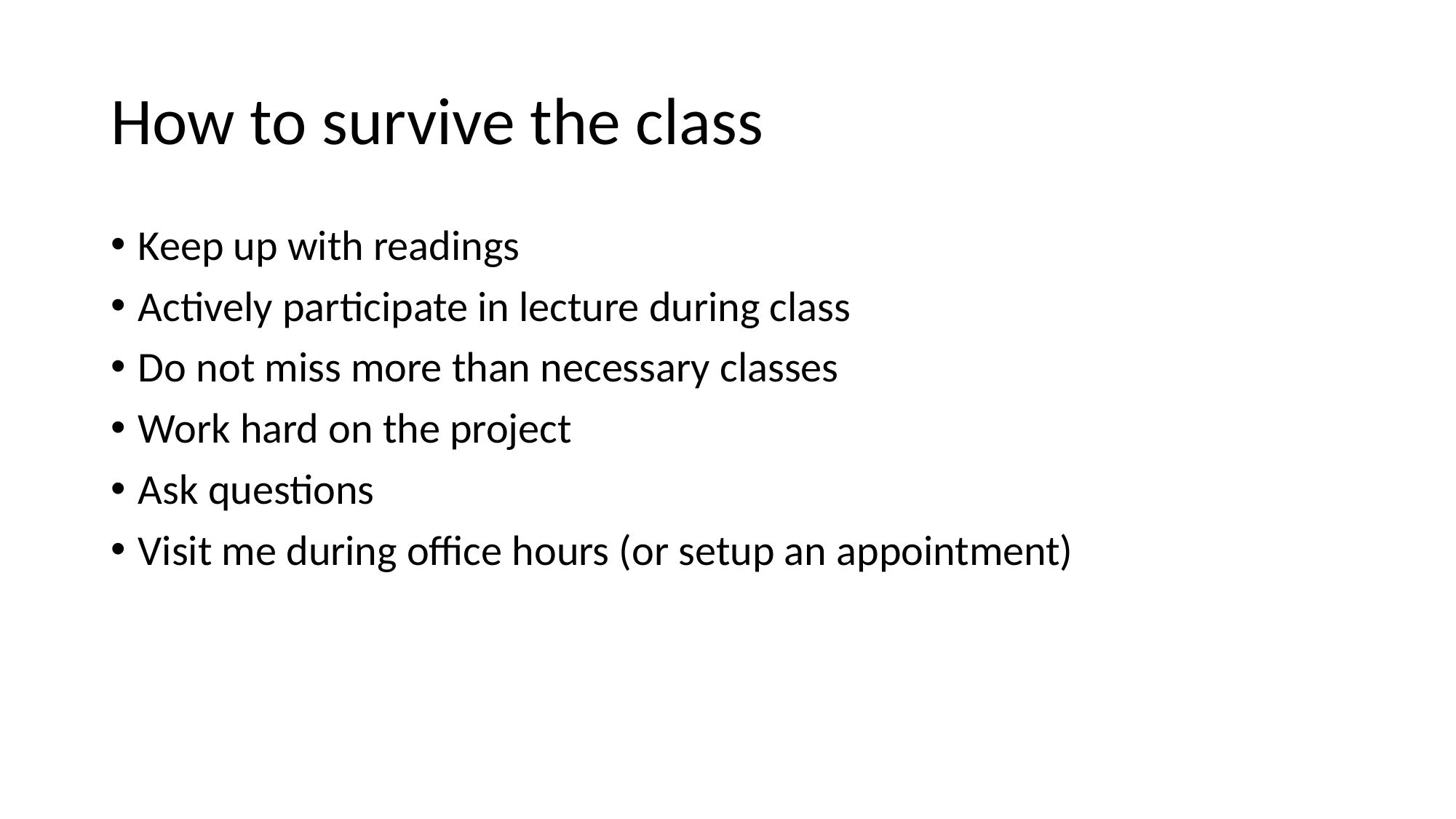

# How to survive the class
Keep up with readings
Actively participate in lecture during class
Do not miss more than necessary classes
Work hard on the project
Ask questions
Visit me during office hours (or setup an appointment)